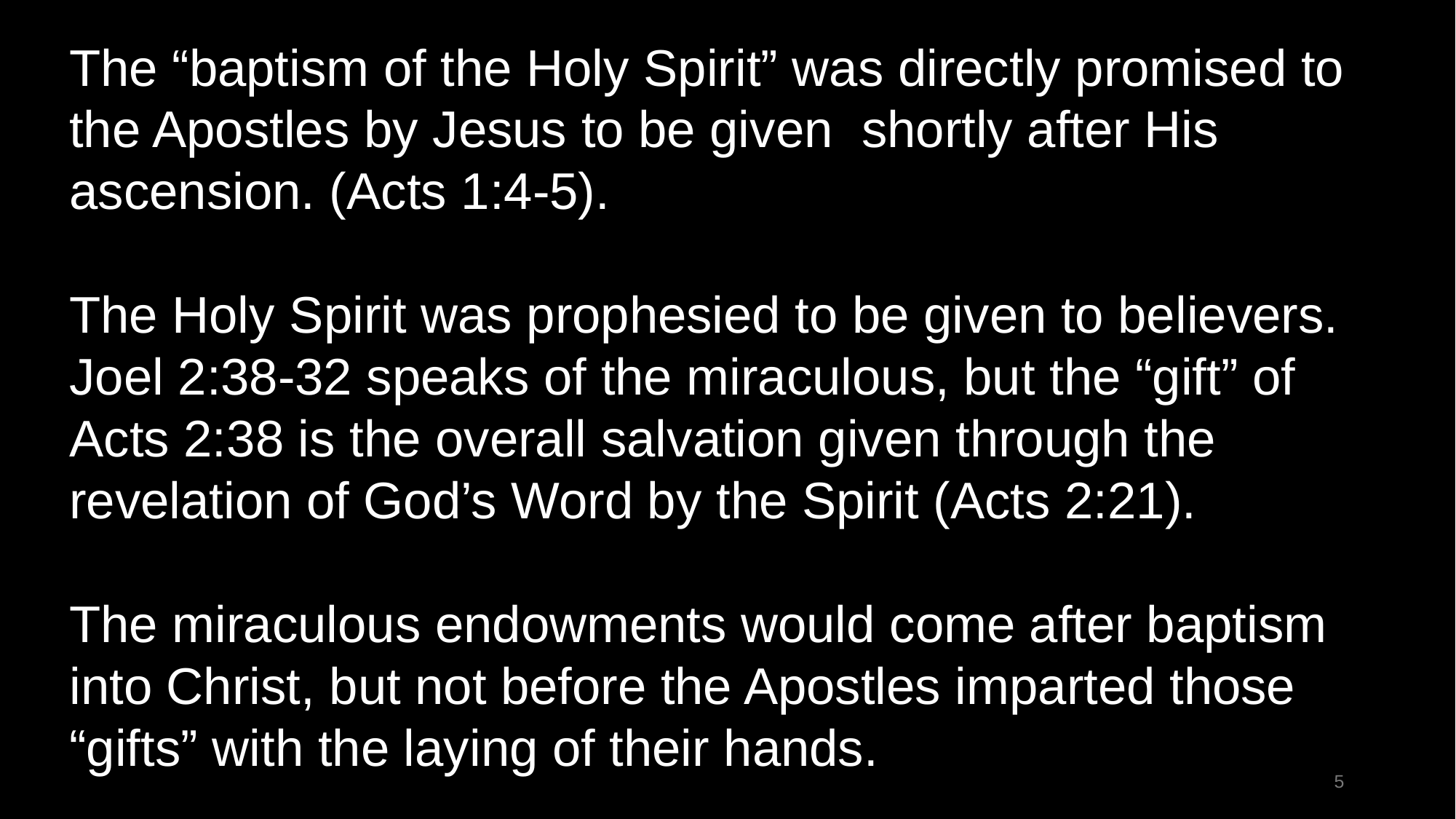

The “baptism of the Holy Spirit” was directly promised to the Apostles by Jesus to be given  shortly after His ascension. (Acts 1:4-5).

The Holy Spirit was prophesied to be given to believers. Joel 2:38-32 speaks of the miraculous, but the “gift” of Acts 2:38 is the overall salvation given through the revelation of God’s Word by the Spirit (Acts 2:21).

The miraculous endowments would come after baptism into Christ, but not before the Apostles imparted those “gifts” with the laying of their hands.
5